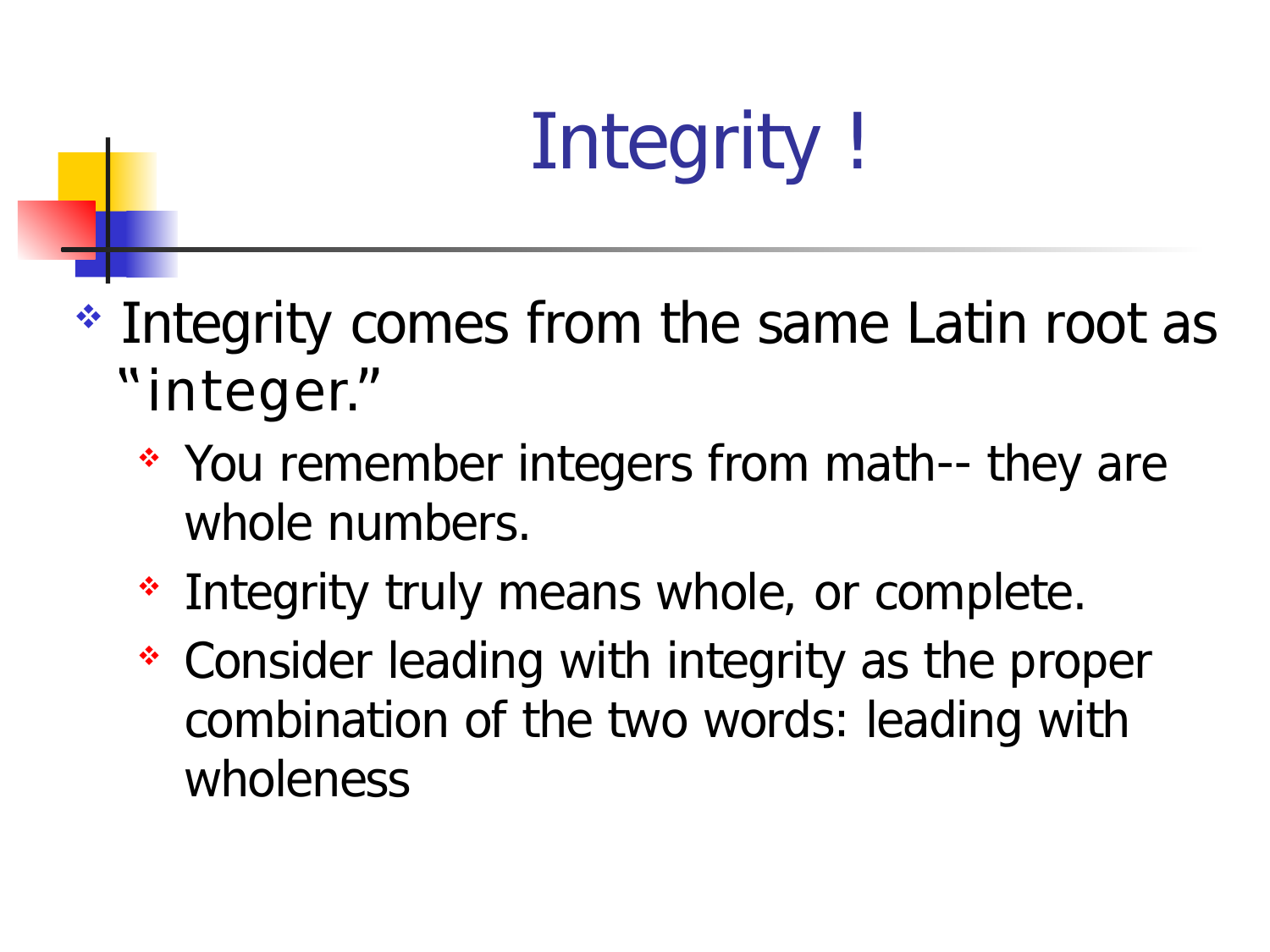

# Integrity !
Integrity comes from the same Latin root as “integer.”
You remember integers from math-- they are whole numbers.
Integrity truly means whole, or complete.
Consider leading with integrity as the proper combination of the two words: leading with wholeness